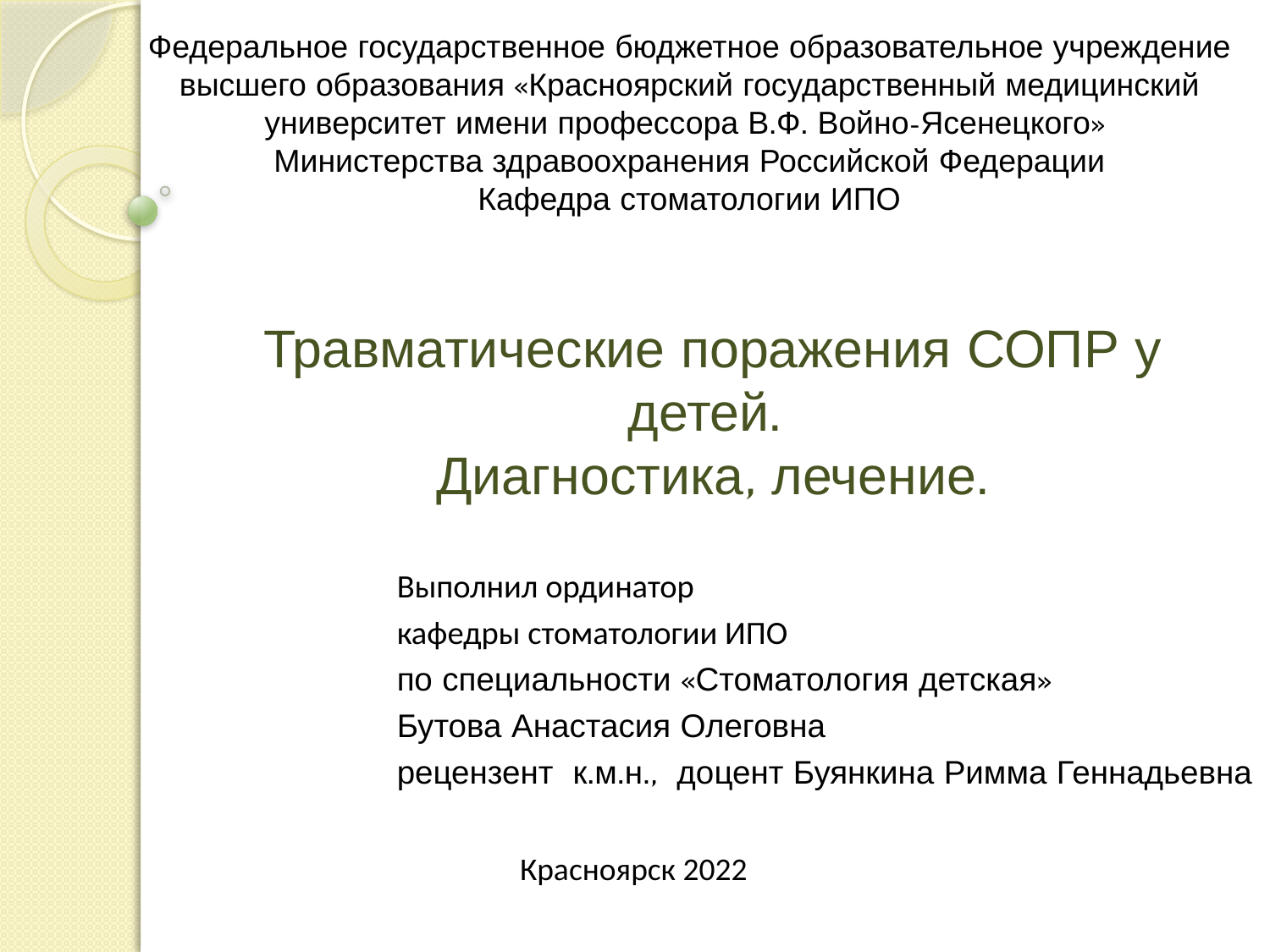

Федеральное государственное бюджетное образовательное учреждение высшего образования «Красноярский государственный медицинский университет имени профессора В.Ф. Войно-Ясенецкого»
Министерства здравоохранения Российской Федерации
Кафедра стоматологии ИПО
# Травматические поражения СОПР у детей. Диагностика, лечение.
Выполнил ординатор
кафедры стоматологии ИПО
по специальности «Стоматология детская»
Бутова Анастасия Олеговна
рецензент  к.м.н.,  доцент Буянкина Римма Геннадьевна

Красноярск 2022